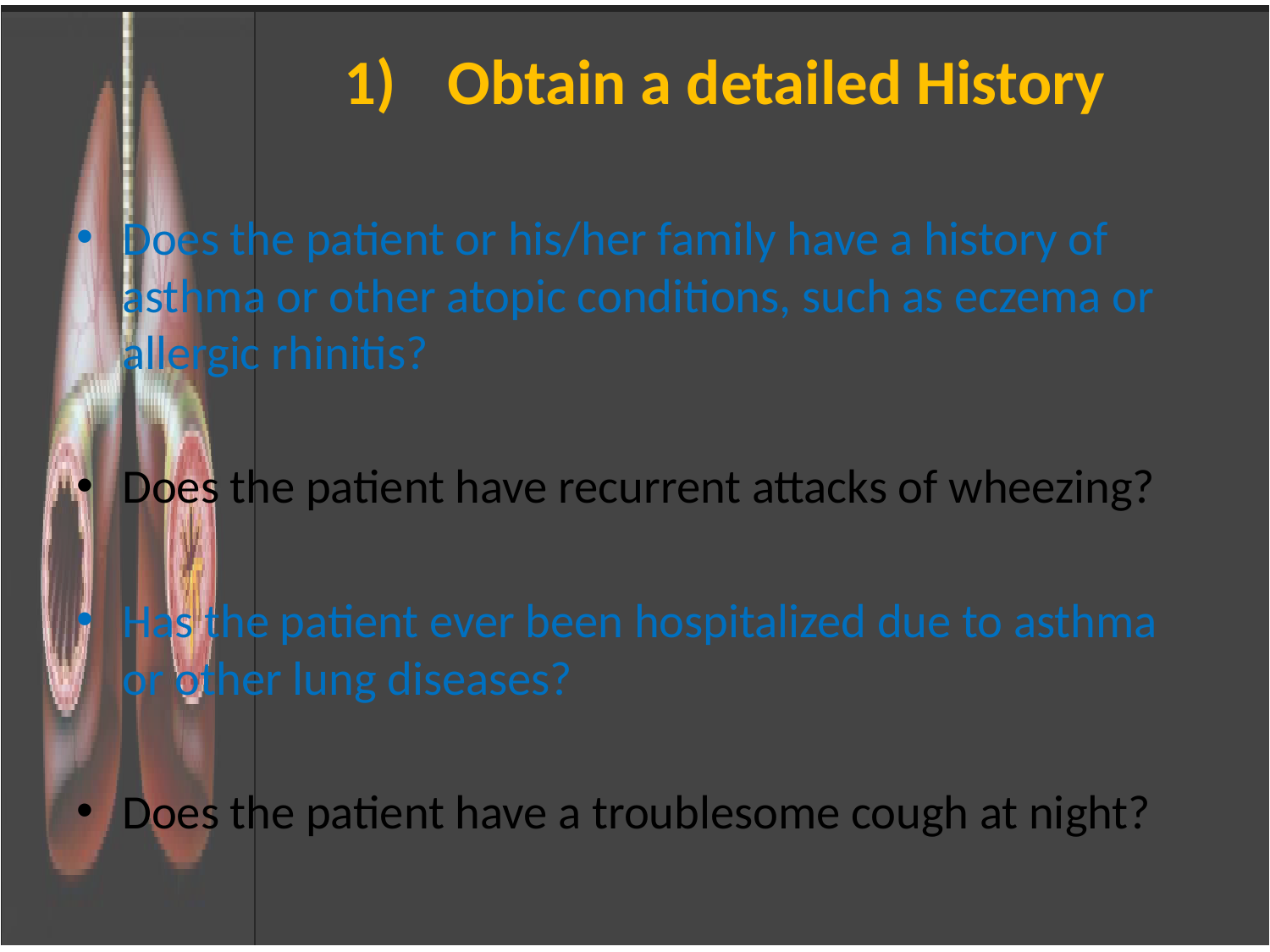

# Obtain a detailed History
Does the patient or his/her family have a history of asthma or other atopic conditions, such as eczema or allergic rhinitis?

Does the patient have recurrent attacks of wheezing?

Has the patient ever been hospitalized due to asthma or other lung diseases?

Does the patient have a troublesome cough at night?